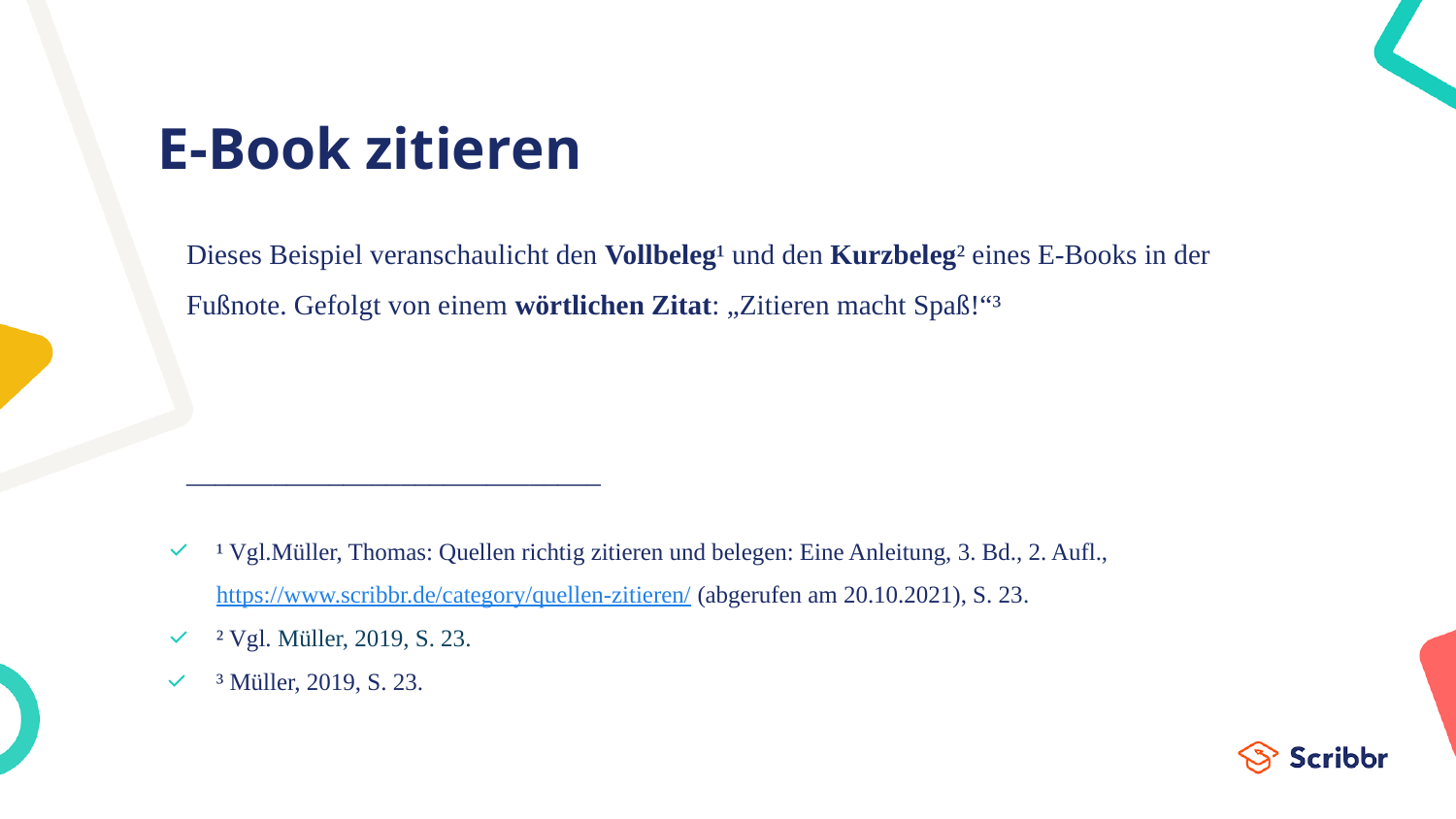

# E-Book zitieren

Dieses Beispiel veranschaulicht den Vollbeleg¹ und den Kurzbeleg² eines E-Books in der Fußnote. Gefolgt von einem wörtlichen Zitat: „Zitieren macht Spaß!“³
_____________________________
¹ Vgl.Müller, Thomas: Quellen richtig zitieren und belegen: Eine Anleitung, 3. Bd., 2. Aufl., https://www.scribbr.de/category/quellen-zitieren/ (abgerufen am 20.10.2021), S. 23.
² Vgl. Müller, 2019, S. 23.
³ Müller, 2019, S. 23.